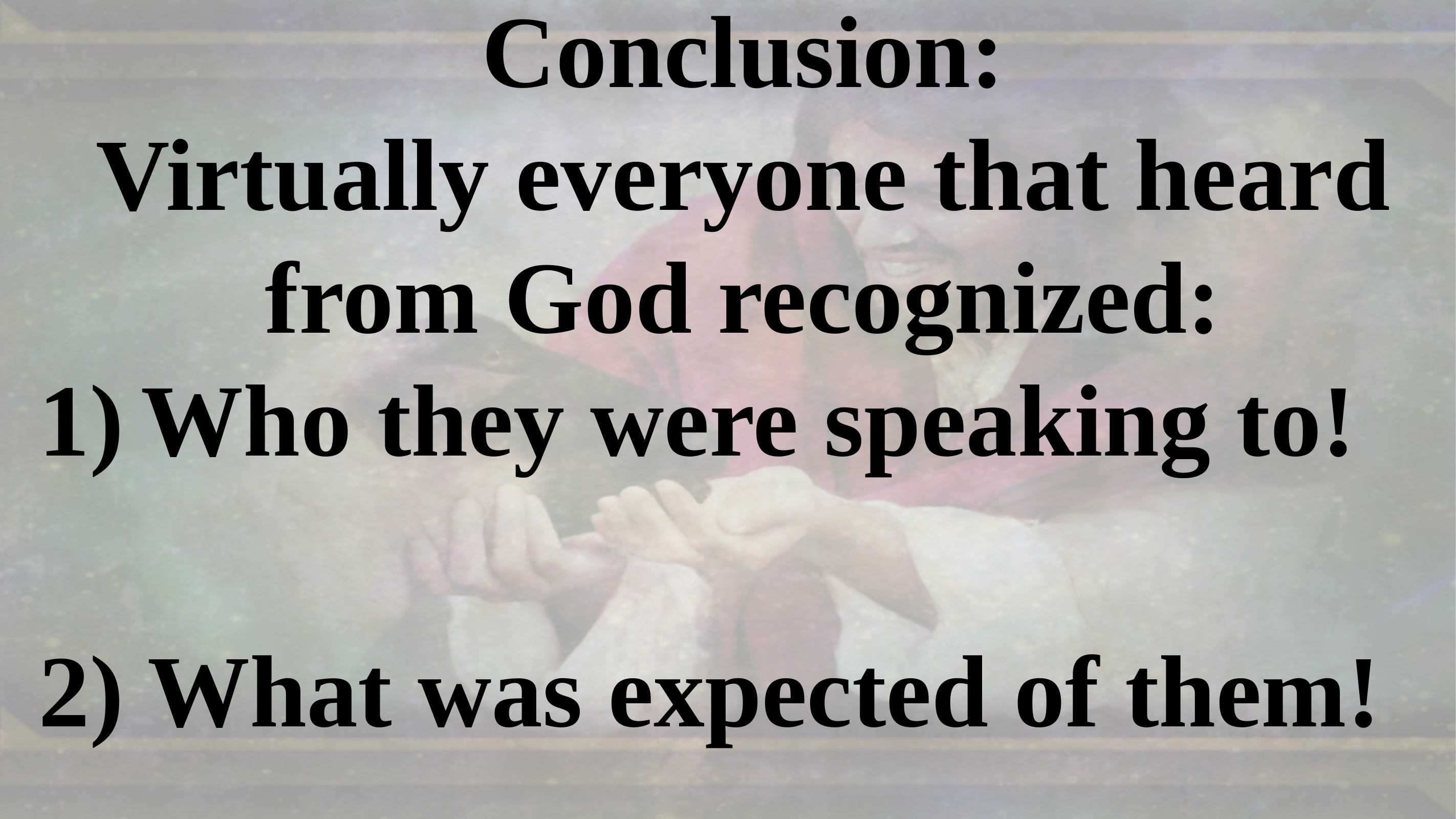

Conclusion:
Virtually everyone that heard from God recognized:
Who they were speaking to!

2) What was expected of them!